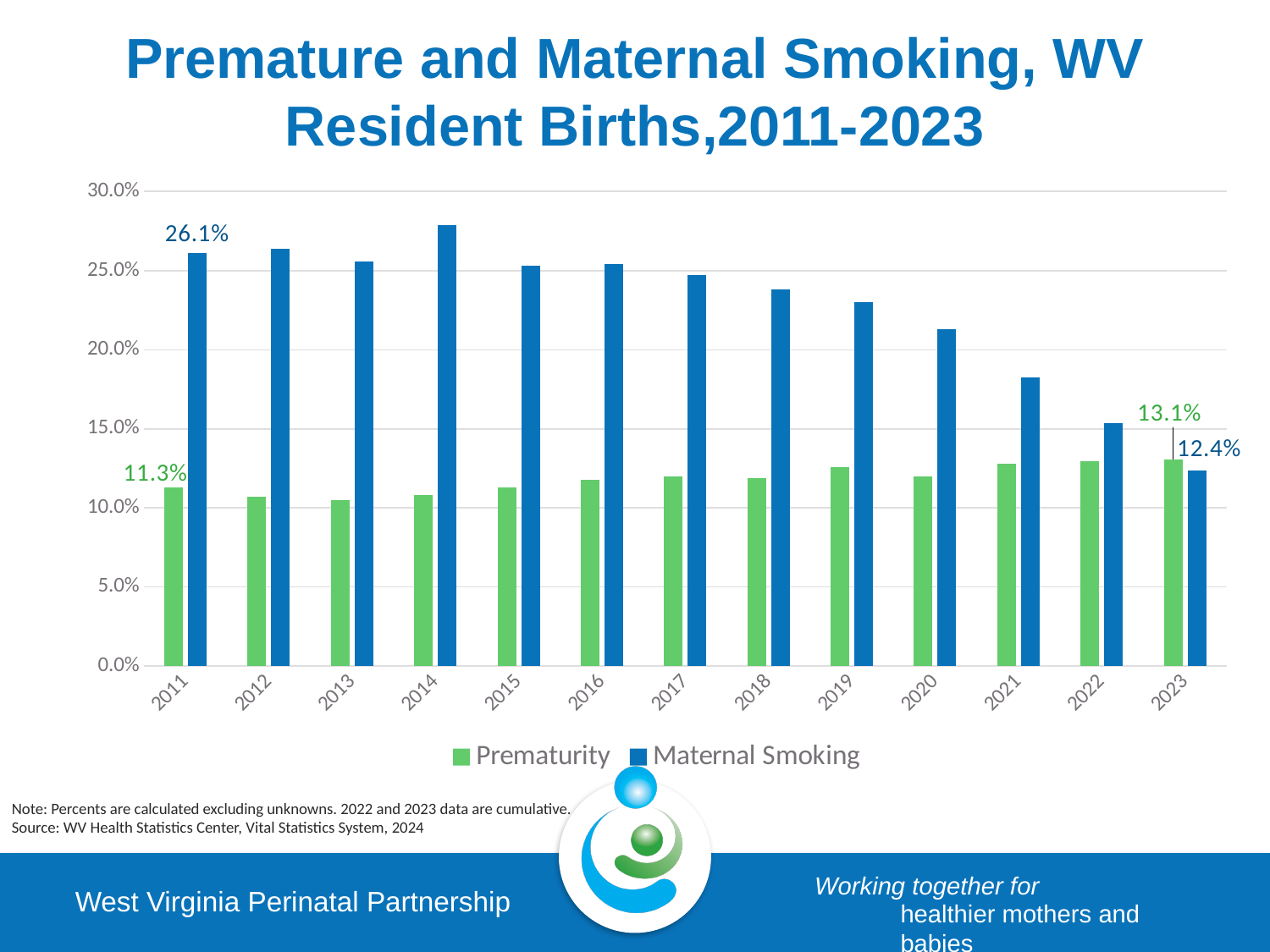

# Premature and Maternal Smoking, WV Resident Births,2011-2023

### Chart

| Category | Prematurity | Maternal Smoking |
|---|---|---|
| 2011 | 0.113 | 0.261 |
| 2012 | 0.107 | 0.264 |
| 2013 | 0.105 | 0.256 |
| 2014 | 0.10800000000000001 | 0.27899999999999997 |
| 2015 | 0.113 | 0.253 |
| 2016 | 0.11800000000000001 | 0.254 |
| 2017 | 0.12 | 0.247 |
| 2018 | 0.11900000000000001 | 0.23800000000000002 |
| 2019 | 0.126 | 0.23 |
| 2020 | 0.12 | 0.213 |
| 2021 | 0.12810952519662103 | 0.182559087204564 |
| 2022 | 0.12938834600072385 | 0.15342829550941575 |
| 2023 | 0.13079963514746124 | 0.12379851563450542 |
Note: Percents are calculated excluding unknowns. 2022 and 2023 data are cumulative.
Source: WV Health Statistics Center, Vital Statistics System, 2024